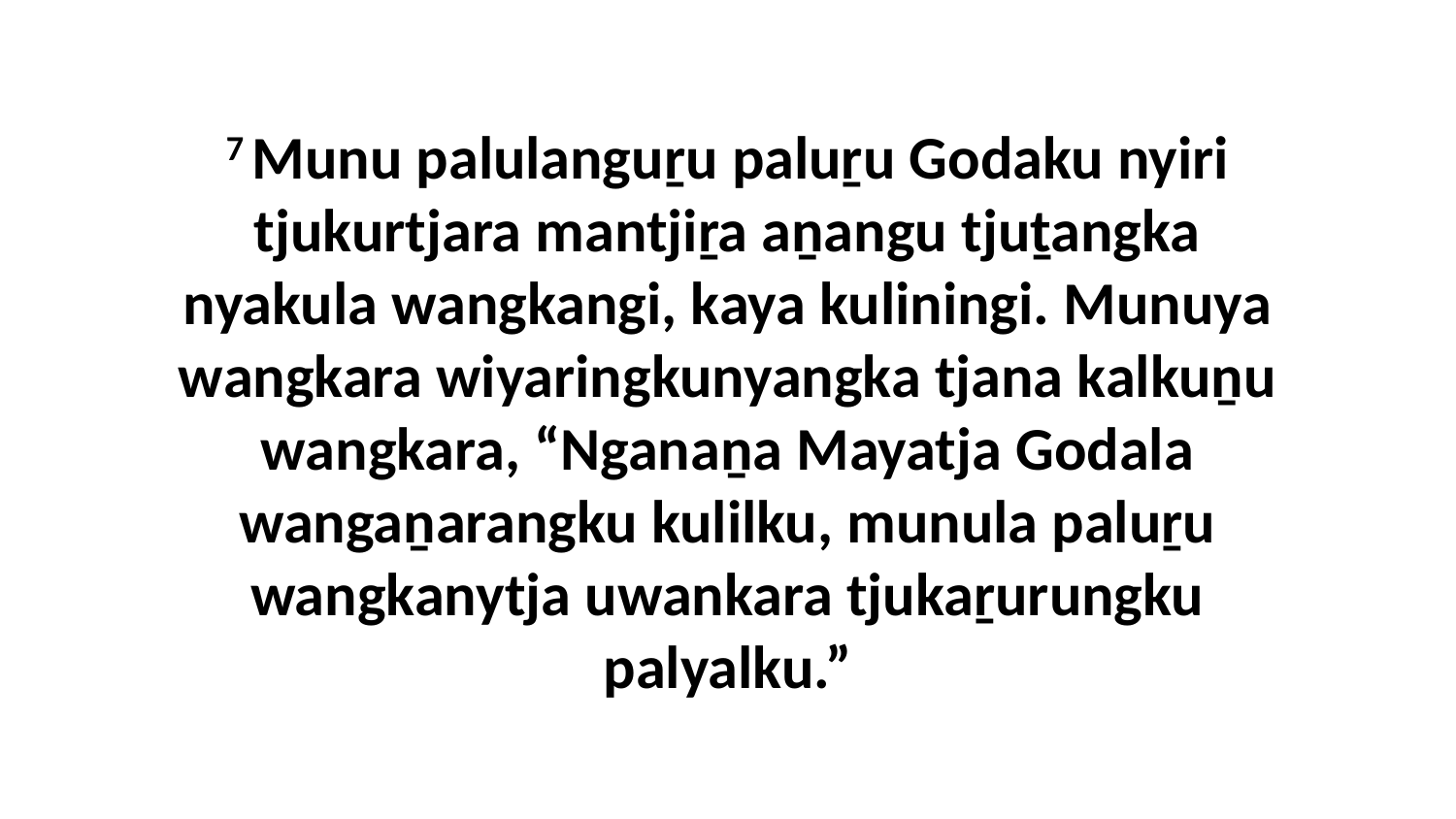

7 Munu palulanguṟu paluṟu Godaku nyiri tjukurtjara mantjiṟa aṉangu tjuṯangka nyakula wangkangi, kaya kuliningi. Munuya wangkara wiyaringkunyangka tjana kalkuṉu wangkara, “Nganaṉa Mayatja Godala wangaṉarangku kulilku, munula paluṟu wangkanytja uwankara tjukaṟurungku palyalku.”